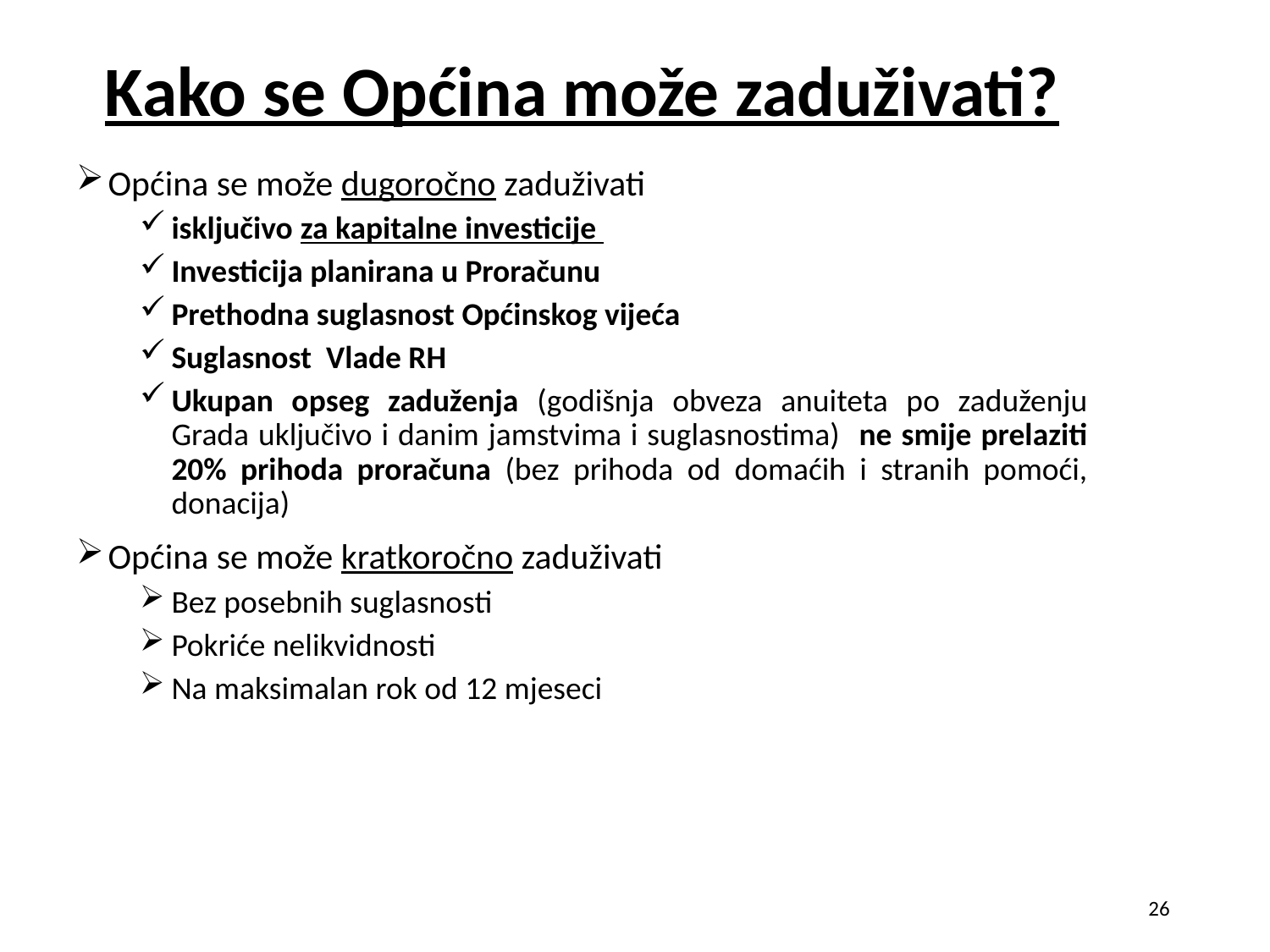

# Kako se Općina može zaduživati?
Općina se može dugoročno zaduživati
isključivo za kapitalne investicije
Investicija planirana u Proračunu
Prethodna suglasnost Općinskog vijeća
Suglasnost  Vlade RH
Ukupan opseg zaduženja (godišnja obveza anuiteta po zaduženju Grada uključivo i danim jamstvima i suglasnostima)  ne smije prelaziti 20% prihoda proračuna (bez prihoda od domaćih i stranih pomoći, donacija)
Općina se može kratkoročno zaduživati
Bez posebnih suglasnosti
Pokriće nelikvidnosti
Na maksimalan rok od 12 mjeseci

26